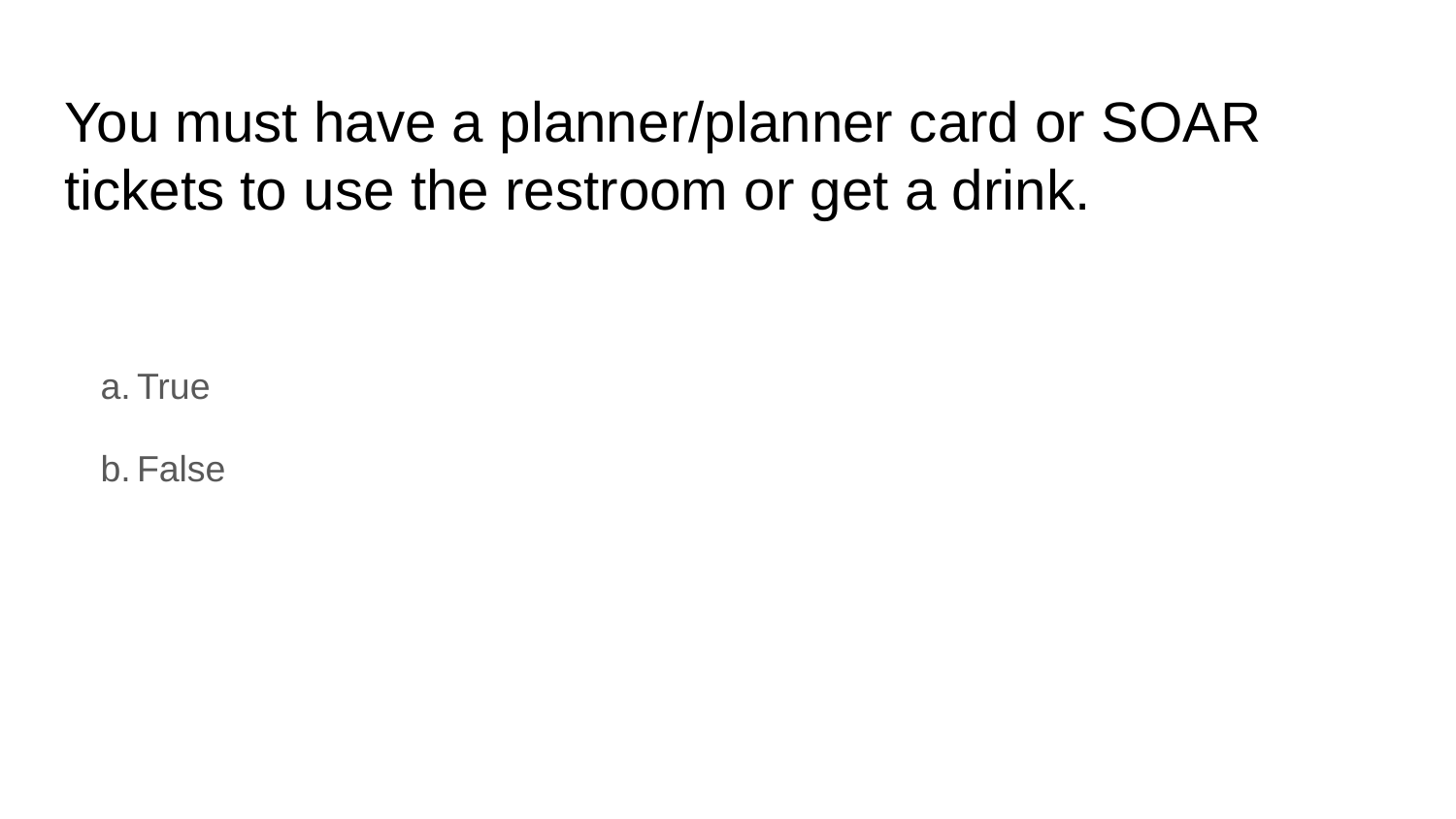

# You must have a planner/planner card or SOAR tickets to use the restroom or get a drink.

True
False